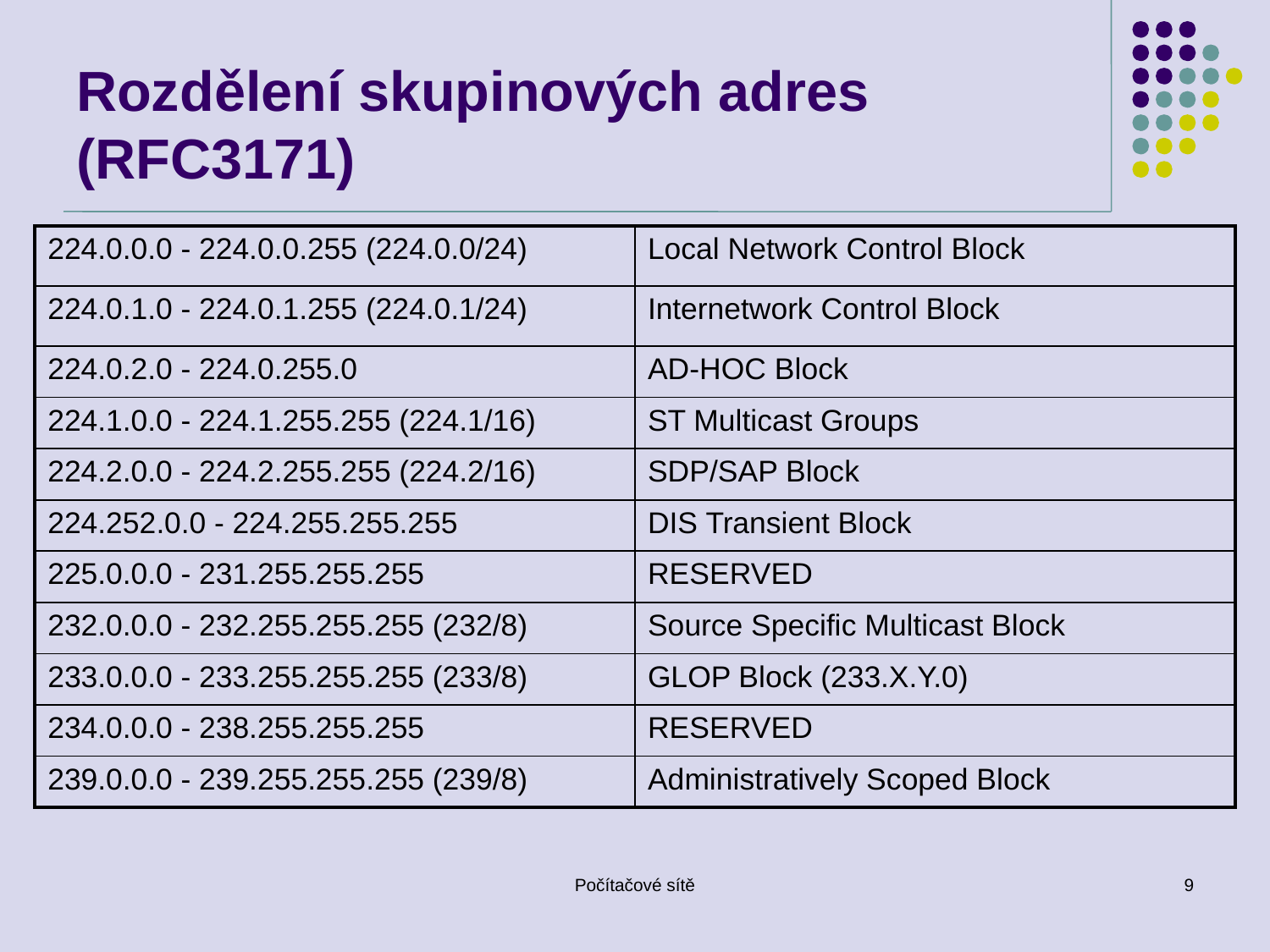

# Rozdělení skupinových adres (RFC3171)

| 224.0.0.0 - 224.0.0.255 (224.0.0/24) | Local Network Control Block |
| --- | --- |
| 224.0.1.0 - 224.0.1.255 (224.0.1/24) | Internetwork Control Block |
| 224.0.2.0 - 224.0.255.0 | AD-HOC Block |
| 224.1.0.0 - 224.1.255.255 (224.1/16) | ST Multicast Groups |
| 224.2.0.0 - 224.2.255.255 (224.2/16) | SDP/SAP Block |
| 224.252.0.0 - 224.255.255.255 | DIS Transient Block |
| 225.0.0.0 - 231.255.255.255 | RESERVED |
| 232.0.0.0 - 232.255.255.255 (232/8) | Source Specific Multicast Block |
| 233.0.0.0 - 233.255.255.255 (233/8) | GLOP Block (233.X.Y.0) |
| 234.0.0.0 - 238.255.255.255 | RESERVED |
| 239.0.0.0 - 239.255.255.255 (239/8) | Administratively Scoped Block |
Počítačové sítě
9